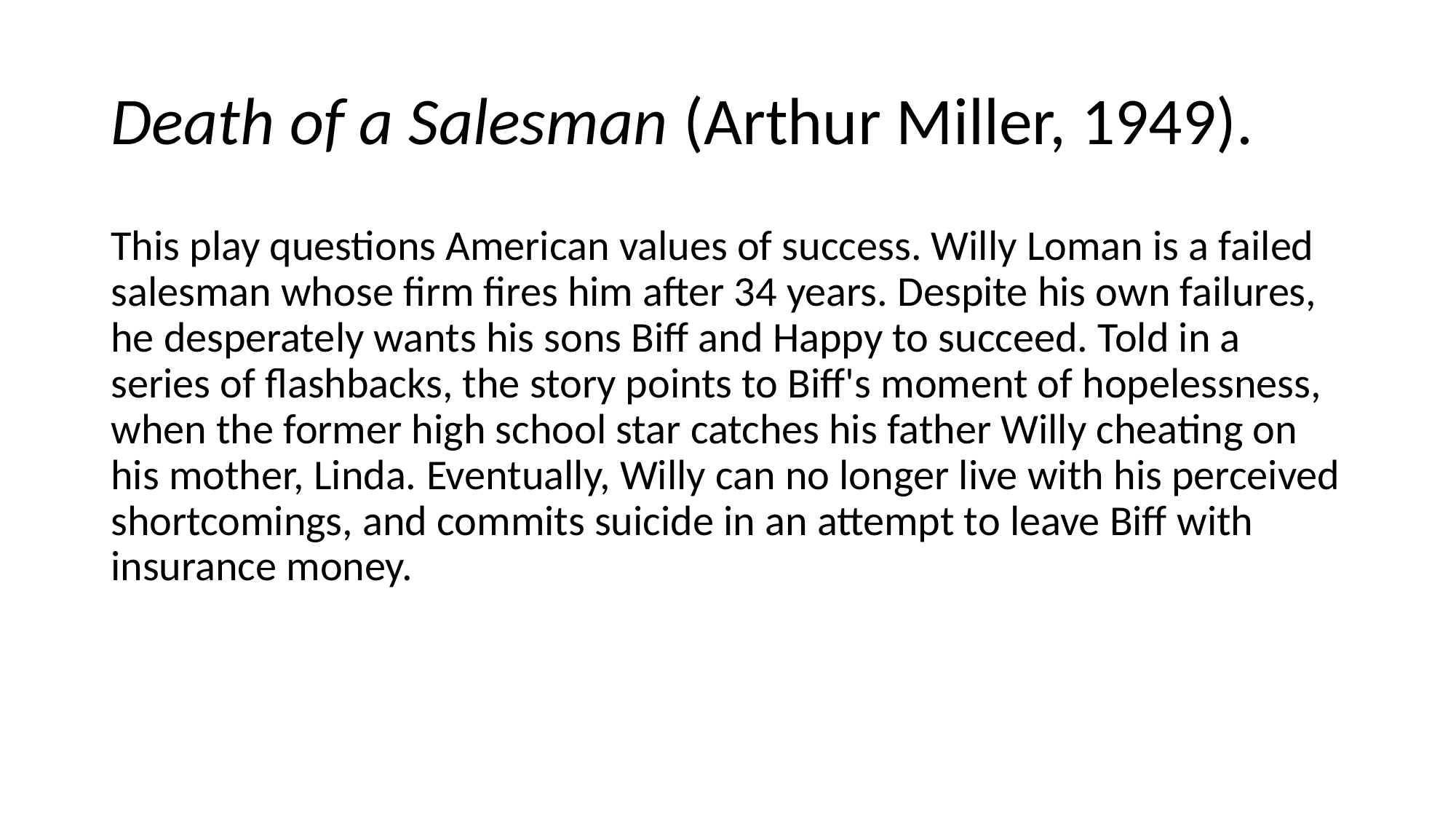

# Death of a Salesman (Arthur Miller, 1949).
This play questions American values of success. Willy Loman is a failed salesman whose firm fires him after 34 years. Despite his own failures, he desperately wants his sons Biff and Happy to succeed. Told in a series of flashbacks, the story points to Biff's moment of hopelessness, when the former high school star catches his father Willy cheating on his mother, Linda. Eventually, Willy can no longer live with his perceived shortcomings, and commits suicide in an attempt to leave Biff with insurance money.